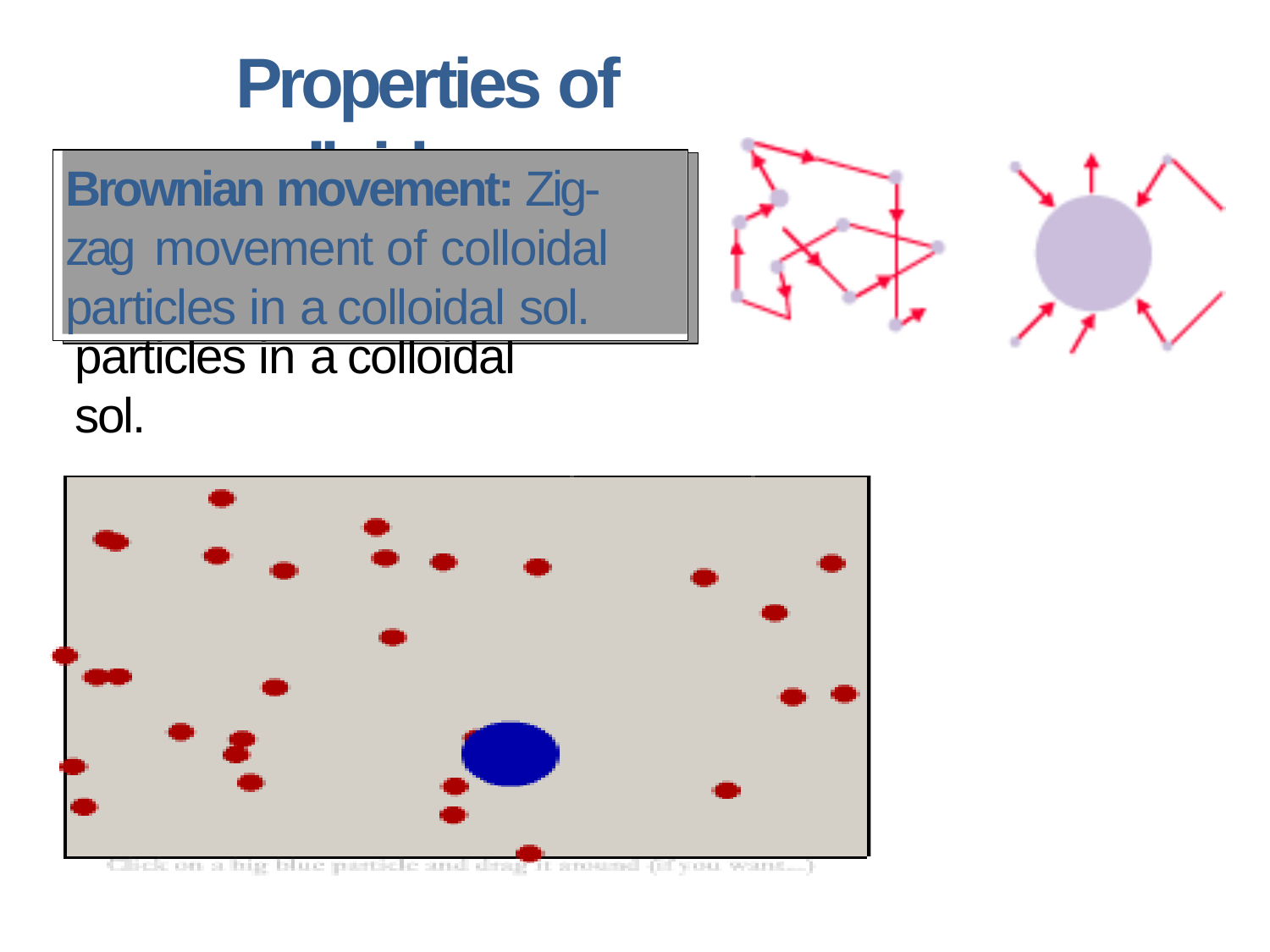

Properties of colloids

Brownian movement: Zig- zag  movement of colloidal  particles in a colloidal sol.

Brownian movement: Zig- zag
movement of colloidal  particles in a colloidal sol.